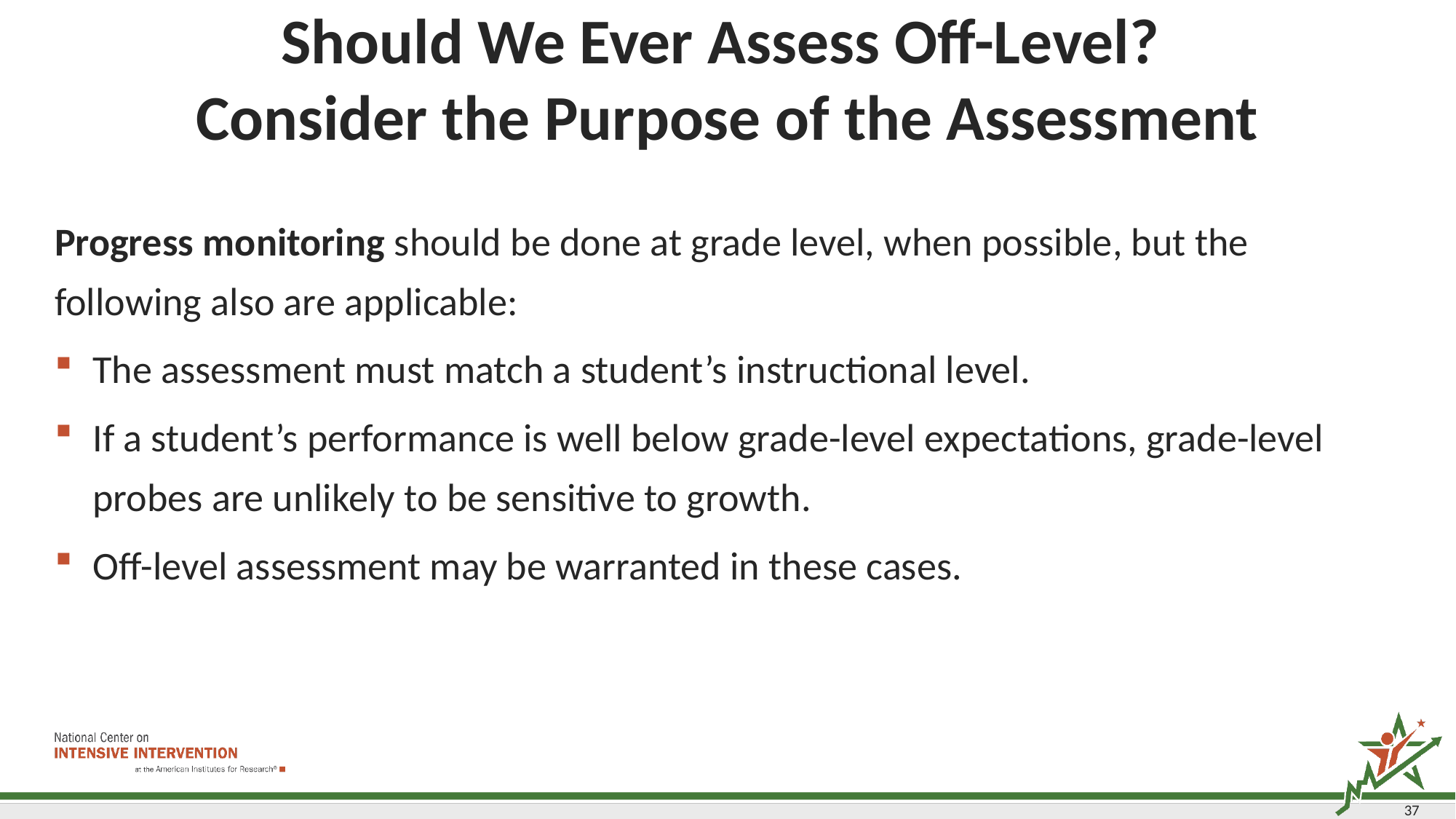

# Should We Ever Assess Off-Level? Consider the Purpose of the Assessment
Progress monitoring should be done at grade level, when possible, but the following also are applicable:
The assessment must match a student’s instructional level.
If a student’s performance is well below grade-level expectations, grade-level probes are unlikely to be sensitive to growth.
Off-level assessment may be warranted in these cases.

37